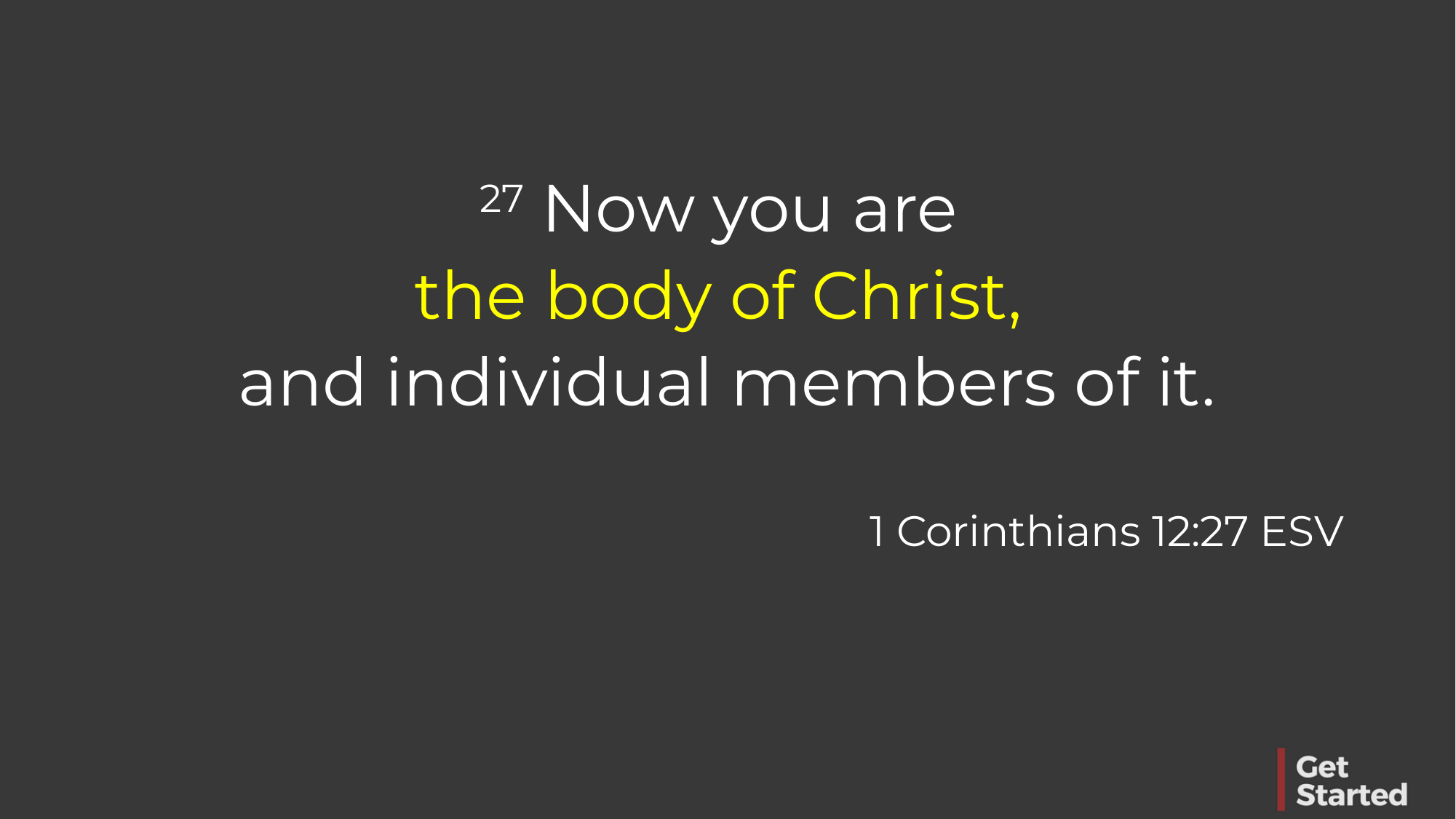

27 Now you are
the body of Christ,
and individual members of it.

1 Corinthians 12:27 ESV